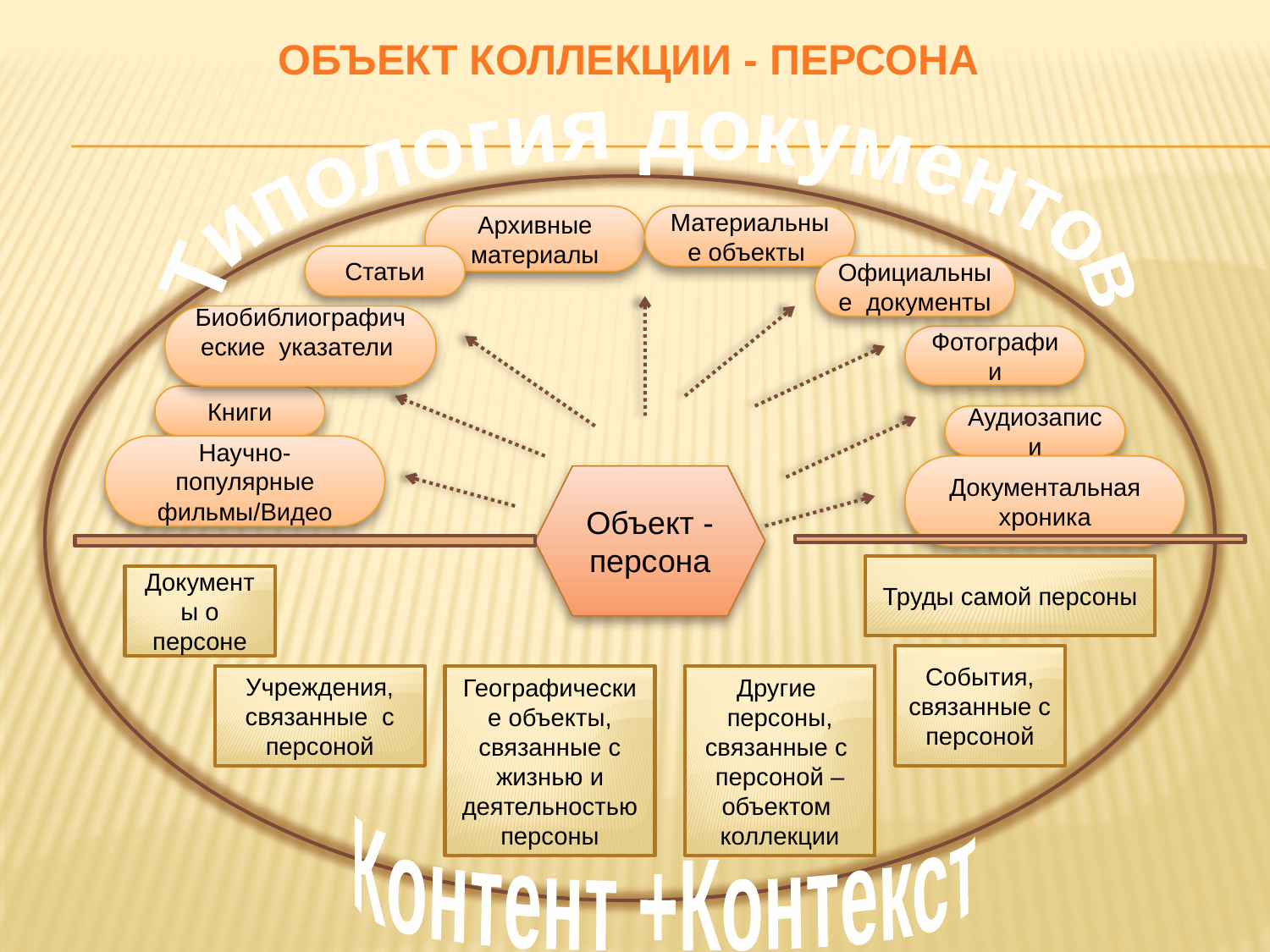

Объект коллекции - персона
Типология документов

Архивные материалы
Материальные объекты
Статьи
Официальные  документы
Биобиблиографические  указатели

Фотографии
Книги
Аудиозаписи
Научно-популярные фильмы/Видео
Документальная хроника
Объект - персона

Труды самой персоны
Документы о персоне
События, связанные с персоной
Учреждения, связанные  с персоной
Географические объекты, связанные с жизнью и деятельностью персоны
Другие  персоны, связанные с  персоной – объектом  коллекции
Контент +Контекст